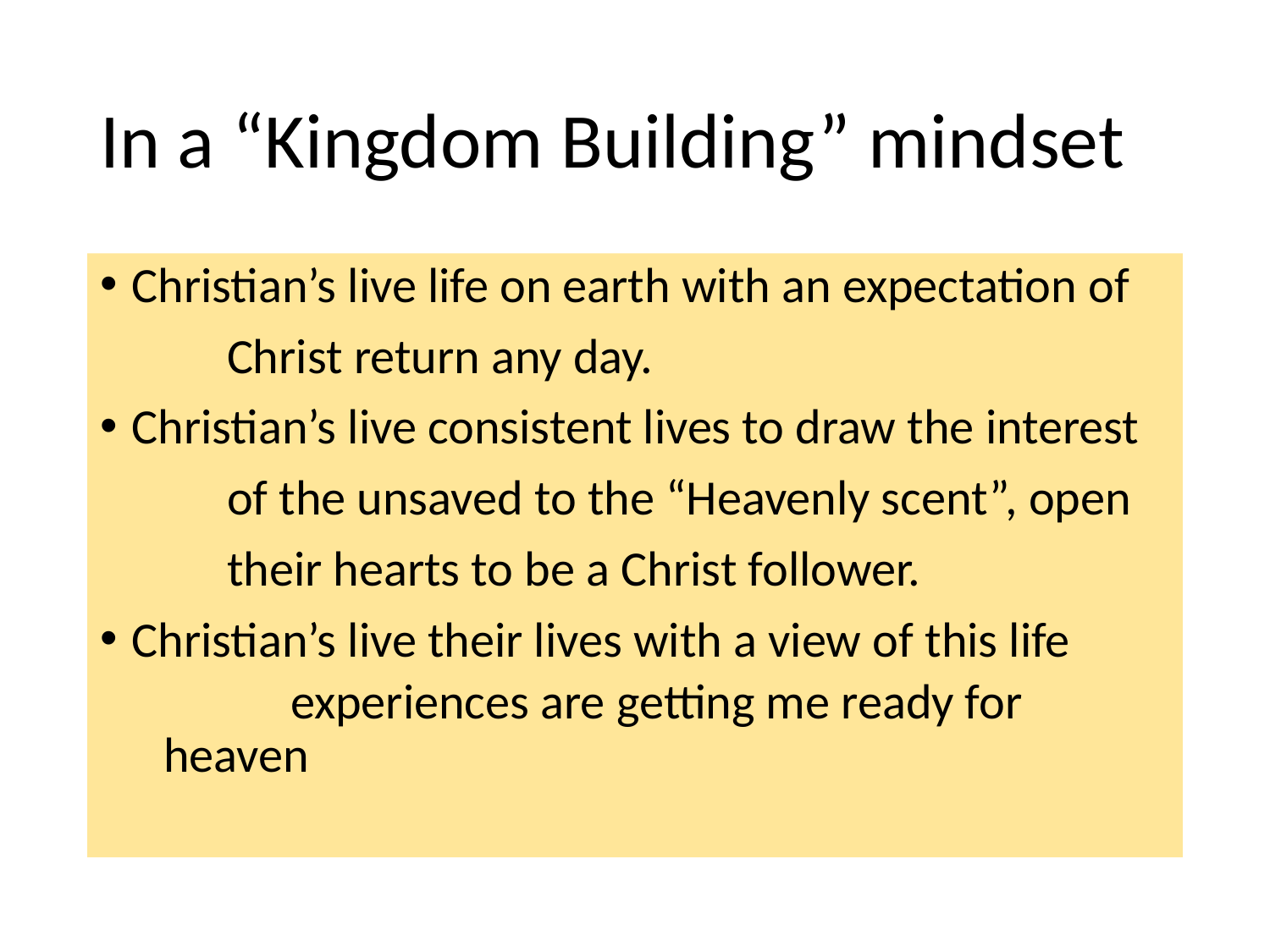

# In a “Kingdom Building” mindset
Christian’s live life on earth with an expectation of
	Christ return any day.
Christian’s live consistent lives to draw the interest
	of the unsaved to the “Heavenly scent”, open
	their hearts to be a Christ follower.
Christian’s live their lives with a view of this life
	experiences are getting me ready for heaven